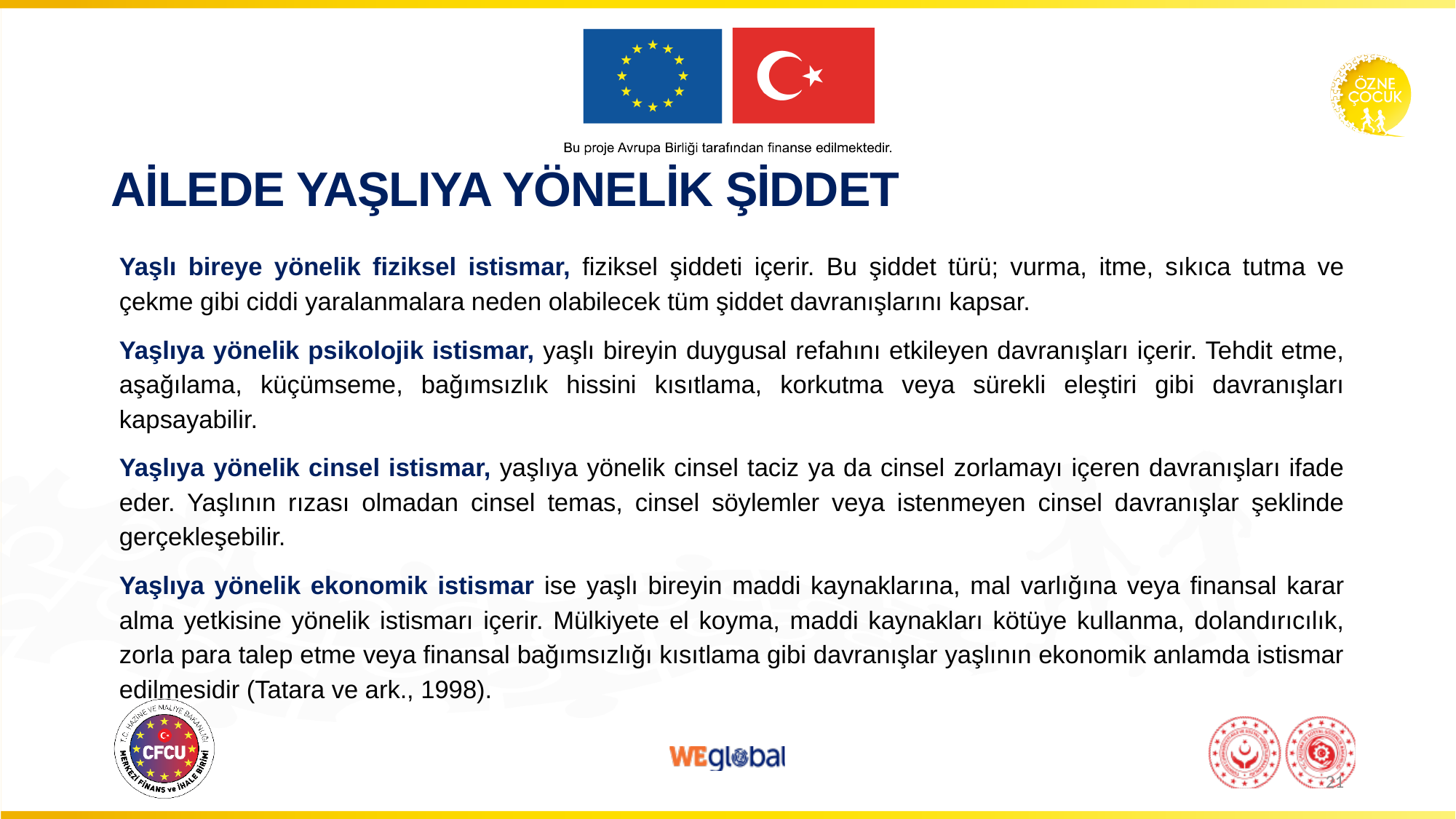

# AİLEDE YAŞLIYA YÖNELİK ŞİDDET
Yaşlı bireye yönelik fiziksel istismar, fiziksel şiddeti içerir. Bu şiddet türü; vurma, itme, sıkıca tutma ve çekme gibi ciddi yaralanmalara neden olabilecek tüm şiddet davranışlarını kapsar.
Yaşlıya yönelik psikolojik istismar, yaşlı bireyin duygusal refahını etkileyen davranışları içerir. Tehdit etme, aşağılama, küçümseme, bağımsızlık hissini kısıtlama, korkutma veya sürekli eleştiri gibi davranışları kapsayabilir.
Yaşlıya yönelik cinsel istismar, yaşlıya yönelik cinsel taciz ya da cinsel zorlamayı içeren davranışları ifade eder. Yaşlının rızası olmadan cinsel temas, cinsel söylemler veya istenmeyen cinsel davranışlar şeklinde gerçekleşebilir.
Yaşlıya yönelik ekonomik istismar ise yaşlı bireyin maddi kaynaklarına, mal varlığına veya finansal karar alma yetkisine yönelik istismarı içerir. Mülkiyete el koyma, maddi kaynakları kötüye kullanma, dolandırıcılık, zorla para talep etme veya finansal bağımsızlığı kısıtlama gibi davranışlar yaşlının ekonomik anlamda istismar edilmesidir (Tatara ve ark., 1998).
21